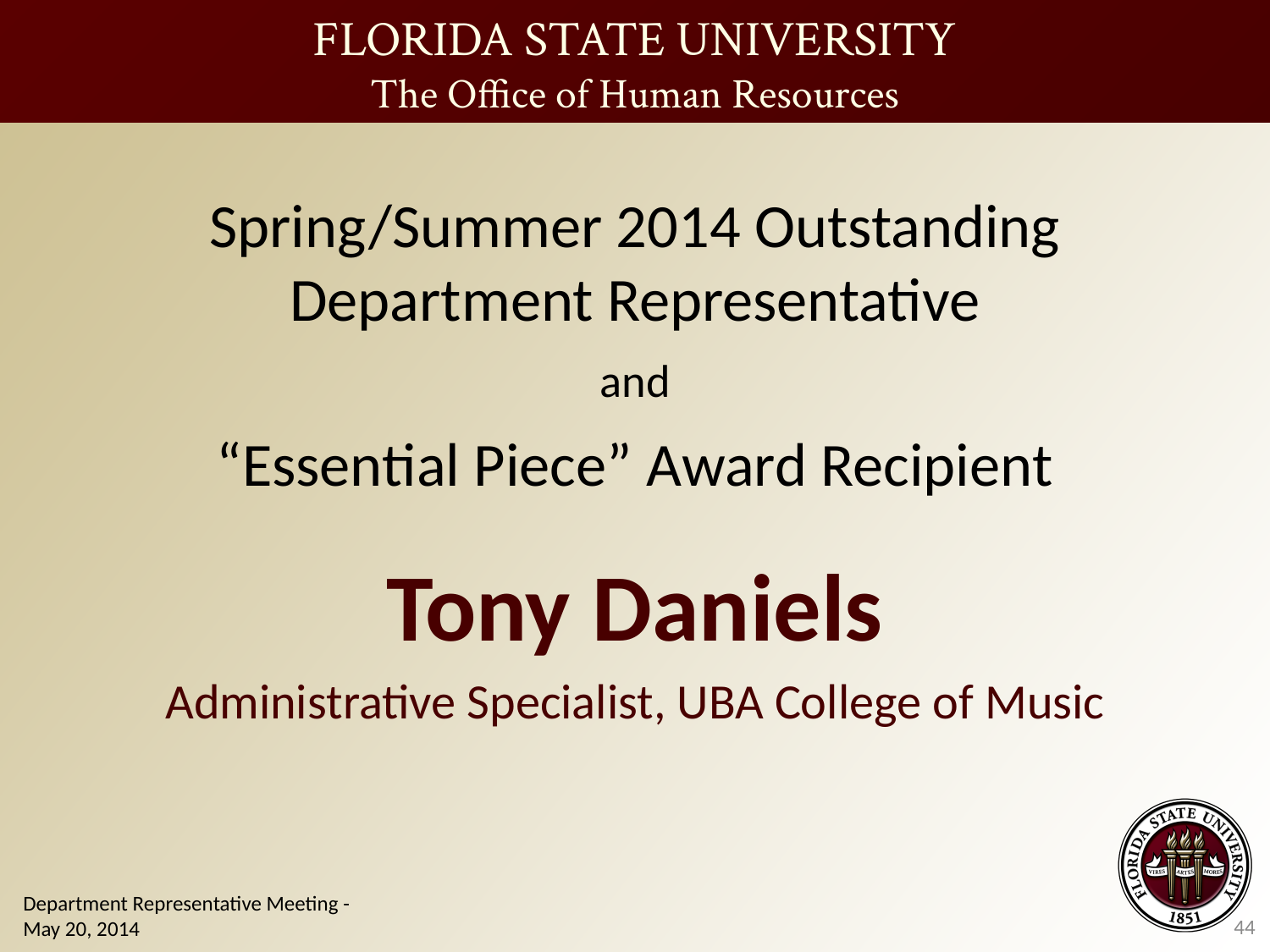

Spring/Summer 2014 Outstanding Department Representative
and
“Essential Piece” Award Recipient
Tony Daniels
Administrative Specialist, UBA College of Music
Department Representative Meeting - May 20, 2014
44